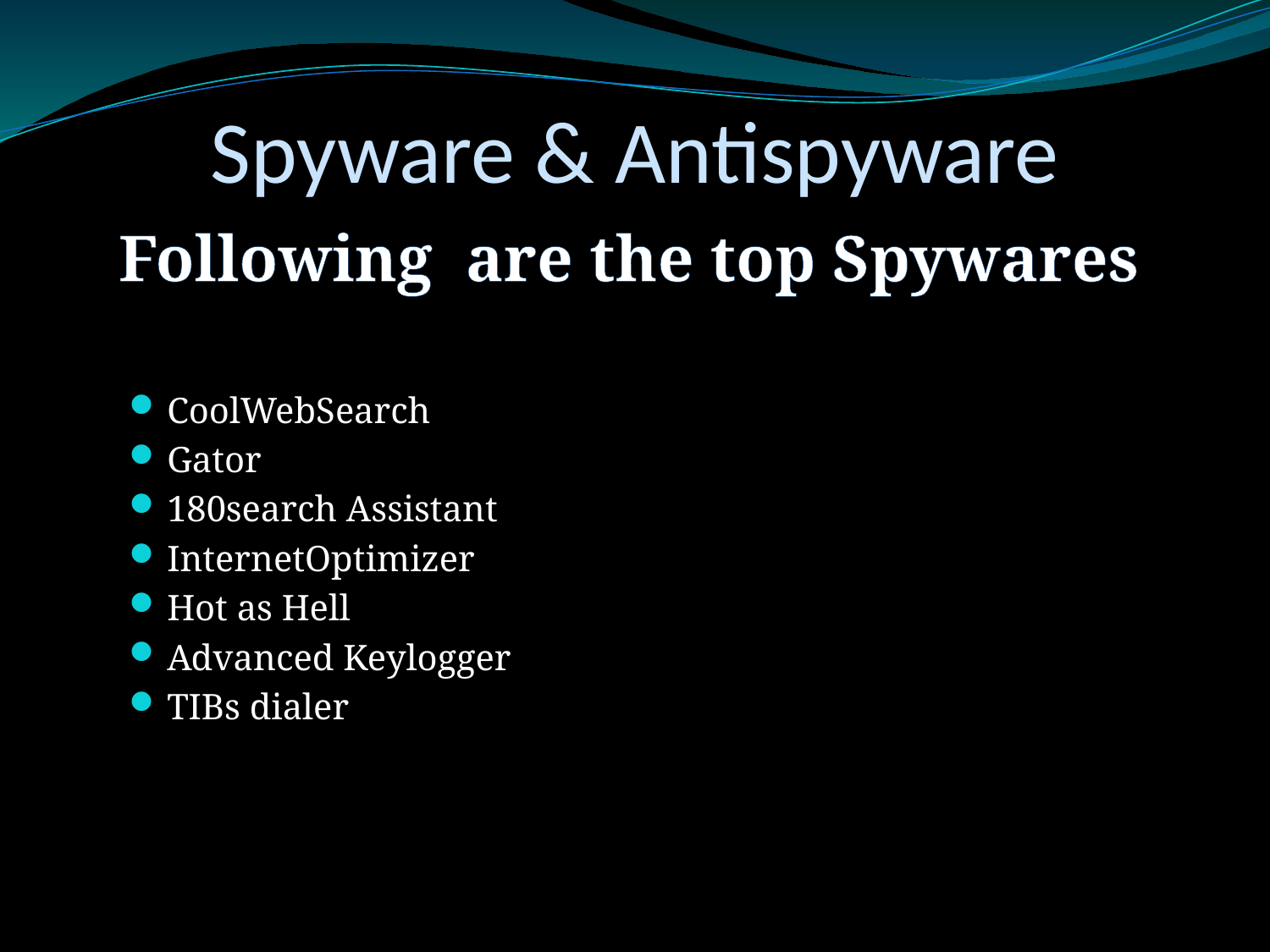

Spyware & Antispyware
Following  are the top Spywares

CoolWebSearch
Gator
180search Assistant
InternetOptimizer
Hot as Hell
Advanced Keylogger
TIBs dialer